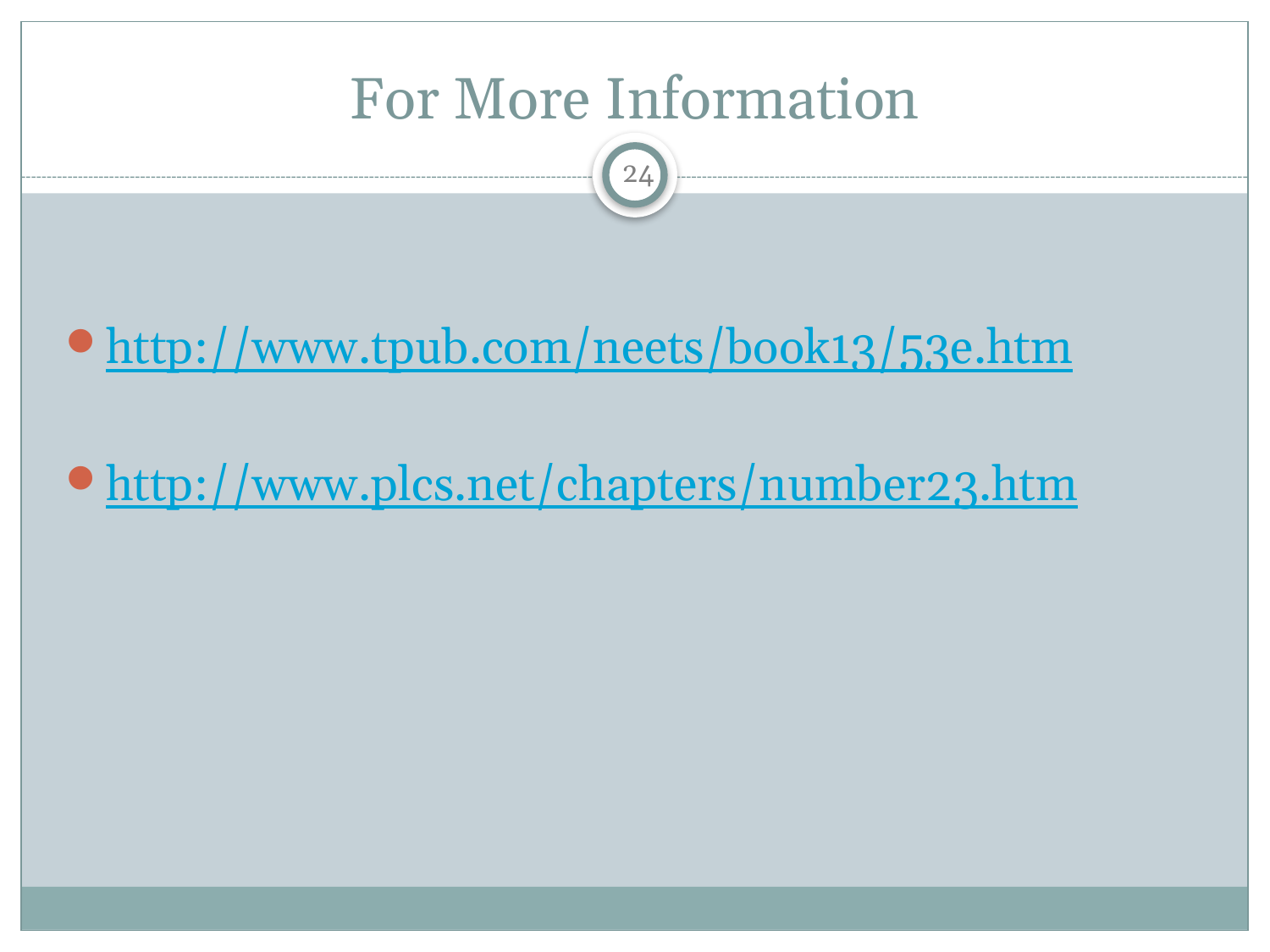

# For More Information
 24

http://www.tpub.com/neets/book13/53e.htm

http://www.plcs.net/chapters/number23.htm